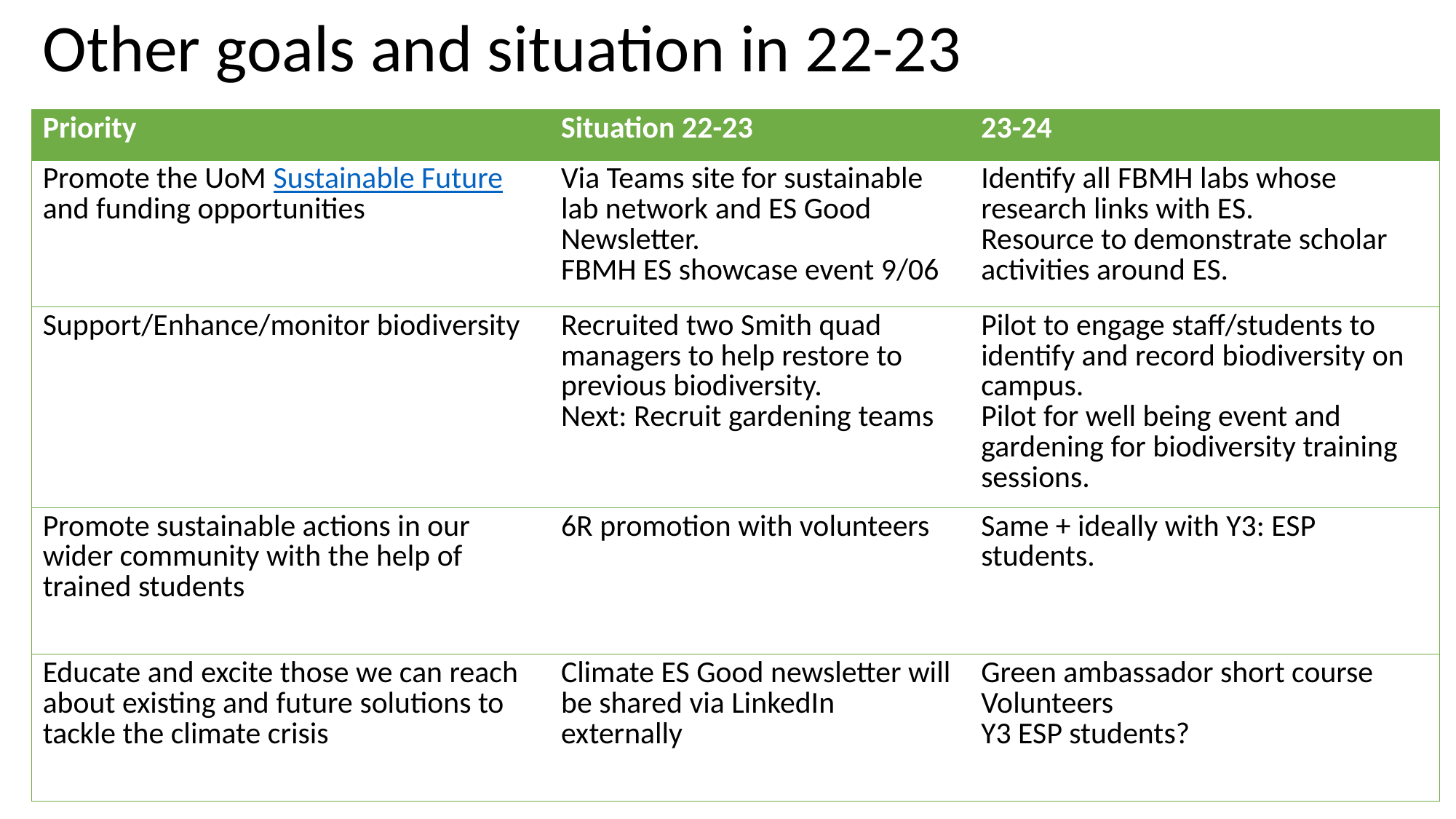

# Other goals and situation in 22-23
| Priority | Situation 22-23 | 23-24 |
| --- | --- | --- |
| Promote the UoM Sustainable Future and funding opportunities | Via Teams site for sustainable lab network and ES Good Newsletter. FBMH ES showcase event 9/06 | Identify all FBMH labs whose research links with ES. Resource to demonstrate scholar activities around ES. |
| Support/Enhance/monitor biodiversity | Recruited two Smith quad managers to help restore to previous biodiversity. Next: Recruit gardening teams | Pilot to engage staff/students to identify and record biodiversity on campus. Pilot for well being event and gardening for biodiversity training sessions. |
| Promote sustainable actions in our wider community with the help of trained students | 6R promotion with volunteers | Same + ideally with Y3: ESP students. |
| Educate and excite those we can reach about existing and future solutions to tackle the climate crisis | Climate ES Good newsletter will be shared via LinkedIn externally | Green ambassador short course Volunteers Y3 ESP students? |